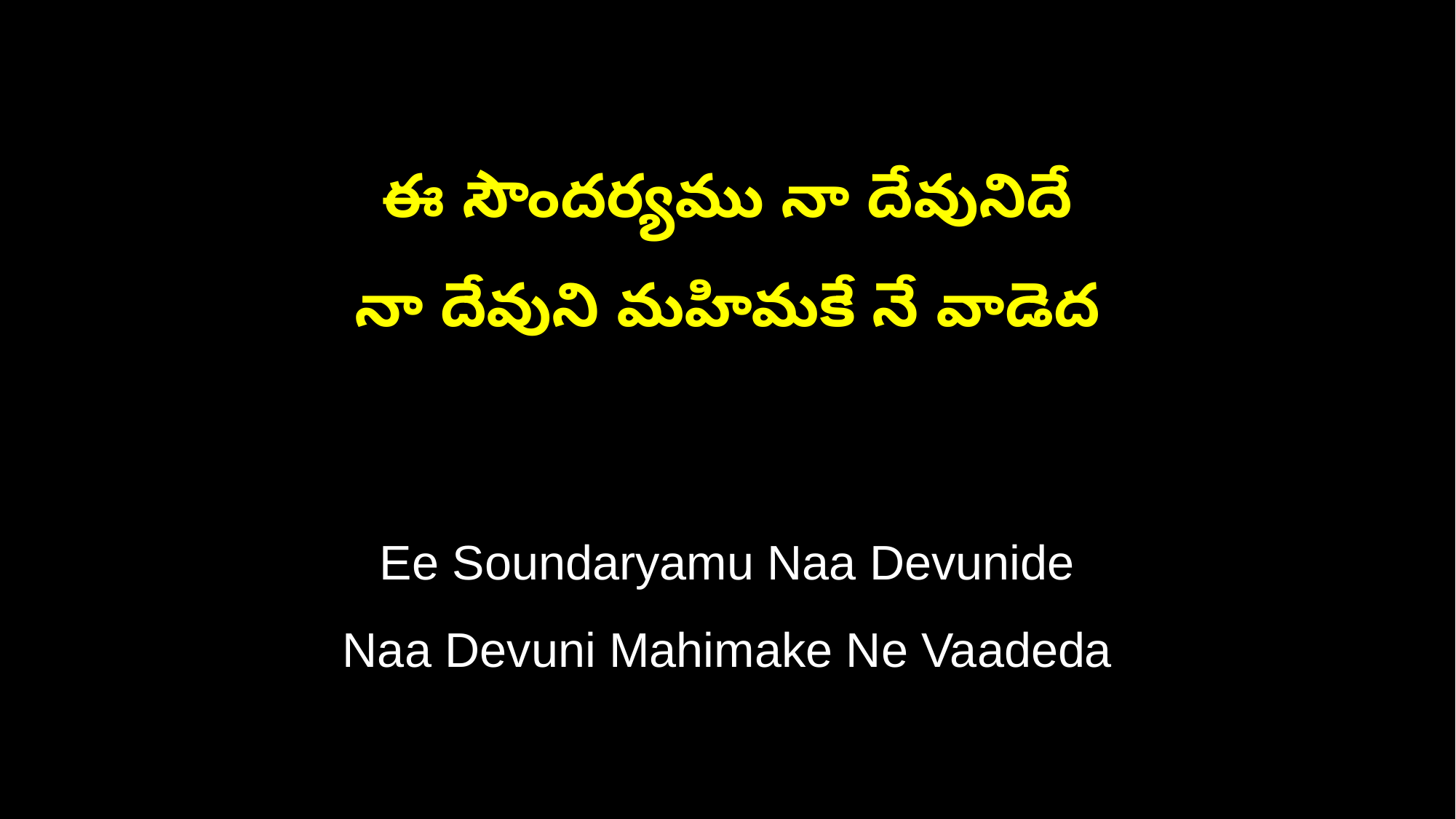

ఈ సౌందర్యము నా దేవునిదే
నా దేవుని మహిమకే నే వాడెద
Ee Soundaryamu Naa Devunide
Naa Devuni Mahimake Ne Vaadeda